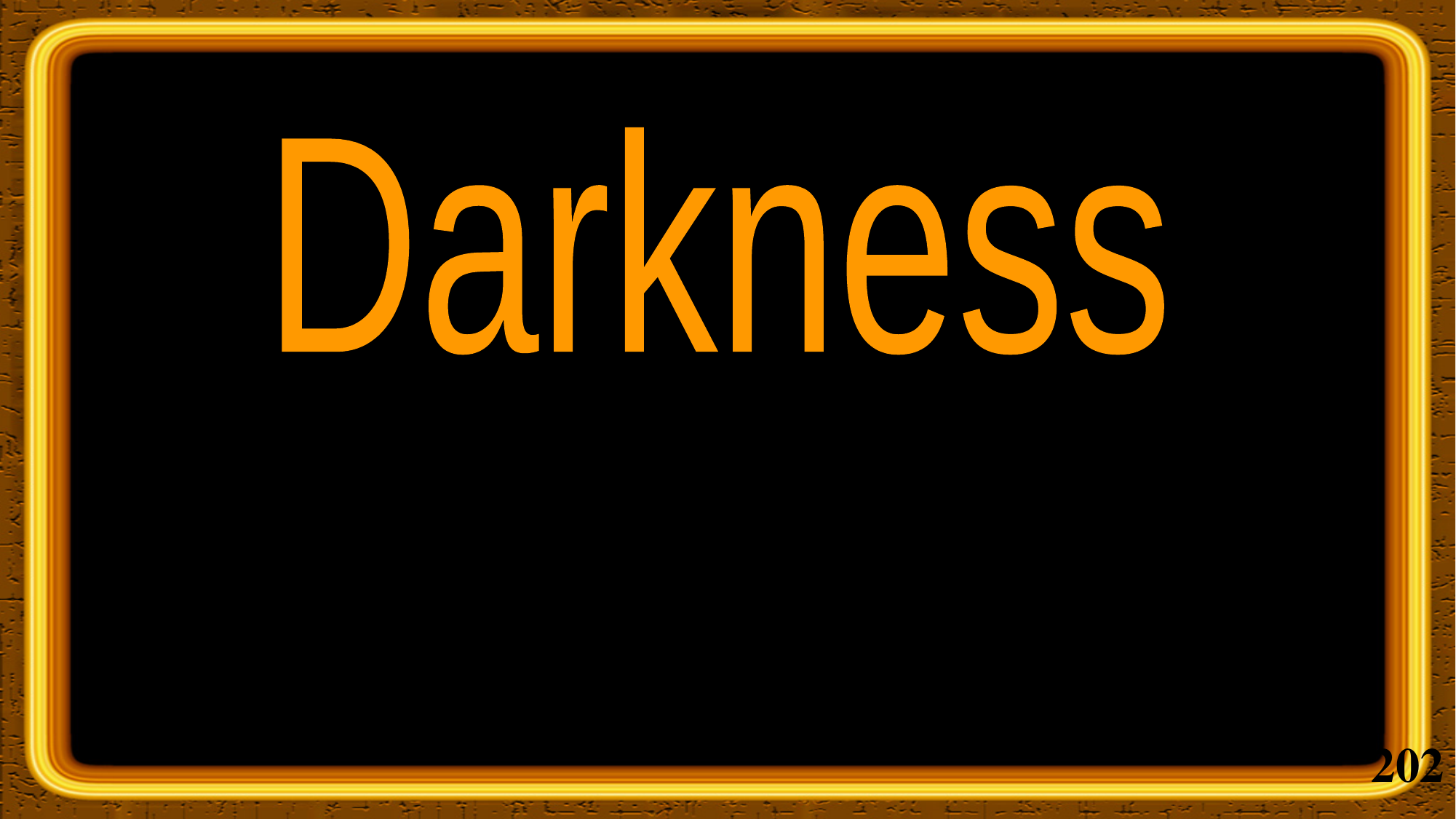

Darkness
is mentioned
162 times in Bible
202